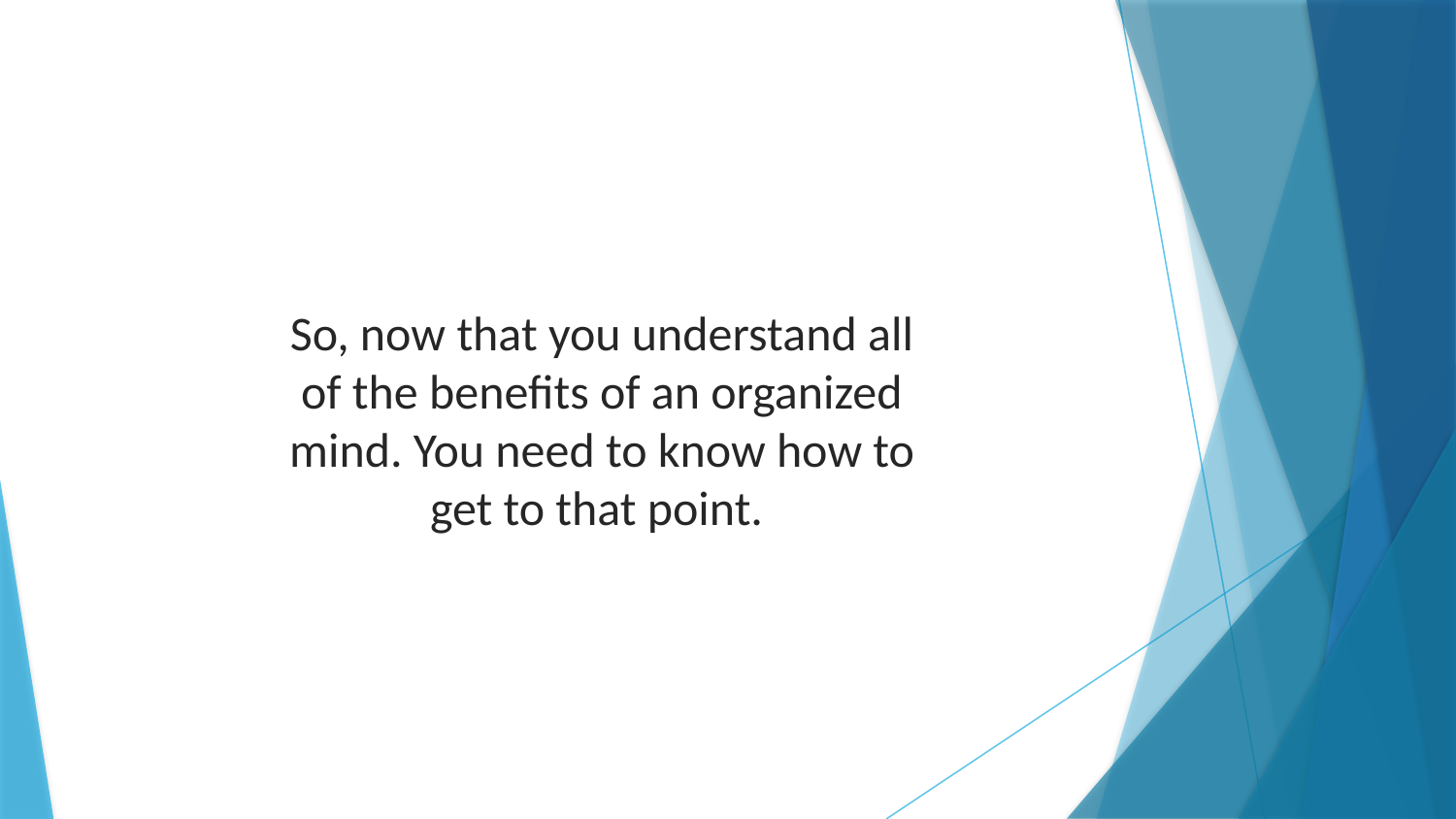

So, now that you understand all of the benefits of an organized mind. You need to know how to get to that point.